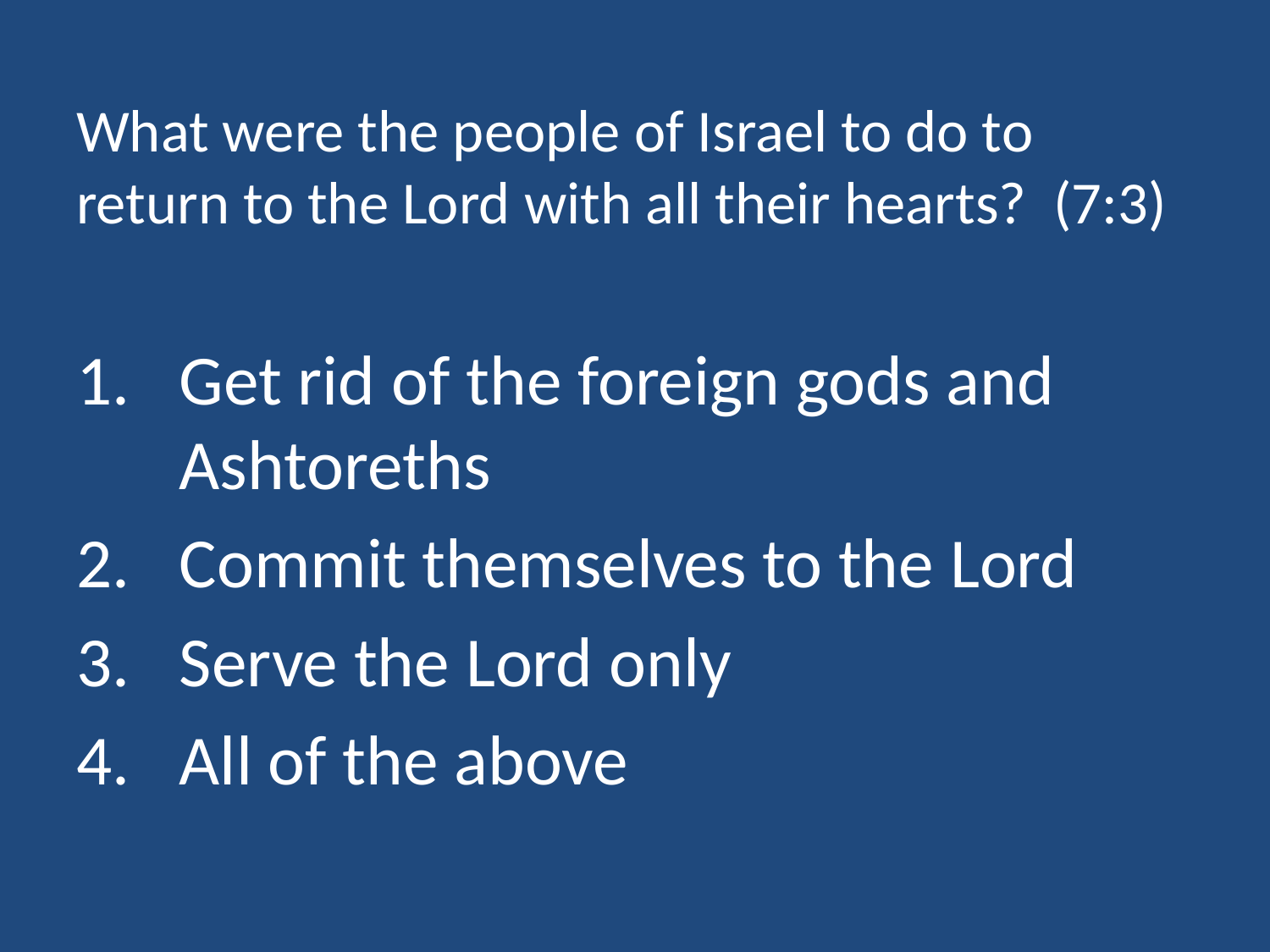

# What were the people of Israel to do to return to the Lord with all their hearts?  (7:3)
Get rid of the foreign gods and Ashtoreths
Commit themselves to the Lord
Serve the Lord only
All of the above